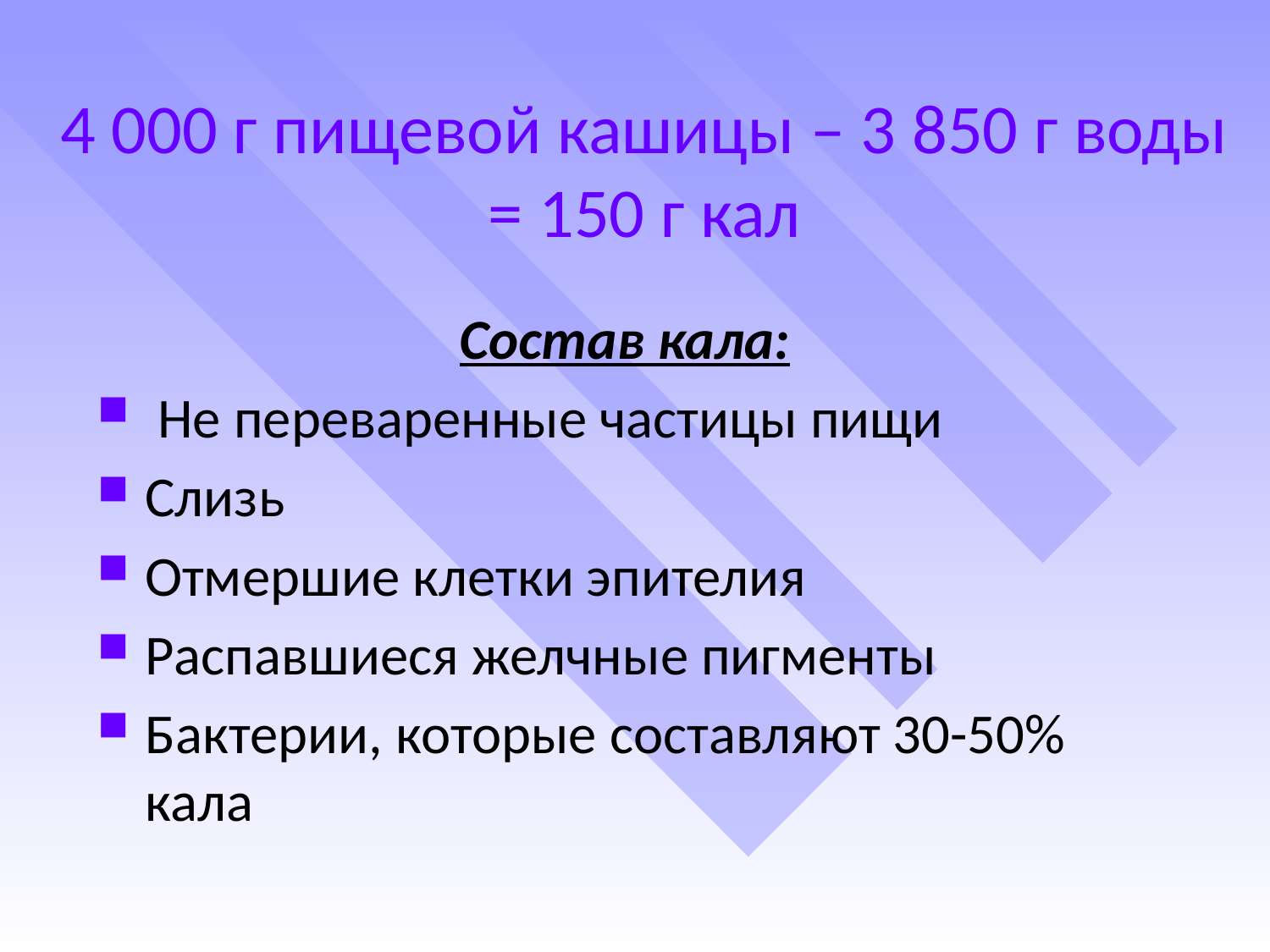

# 4 000 г пищевой кашицы – 3 850 г воды = 150 г кал
Состав кала:
 Не переваренные частицы пищи
Слизь
Отмершие клетки эпителия
Распавшиеся желчные пигменты
Бактерии, которые составляют 30-50% кала